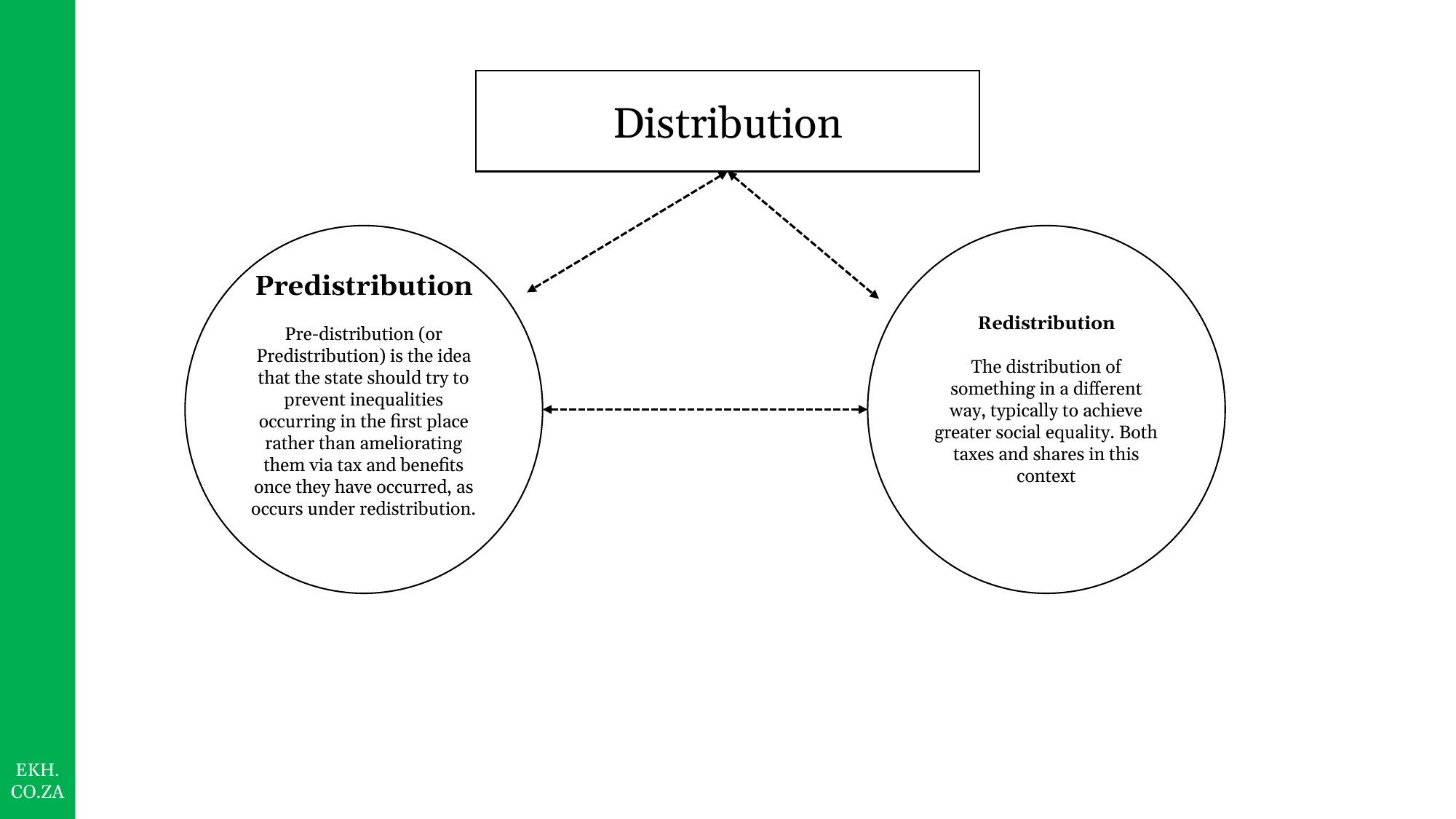

Distribution
Predistribution

Pre-distribution (or Predistribution) is the idea that the state should try to prevent inequalities occurring in the first place rather than ameliorating them via tax and benefits once they have occurred, as occurs under redistribution.

Redistribution

The distribution of something in a different way, typically to achieve greater social equality. Both taxes and shares in this context